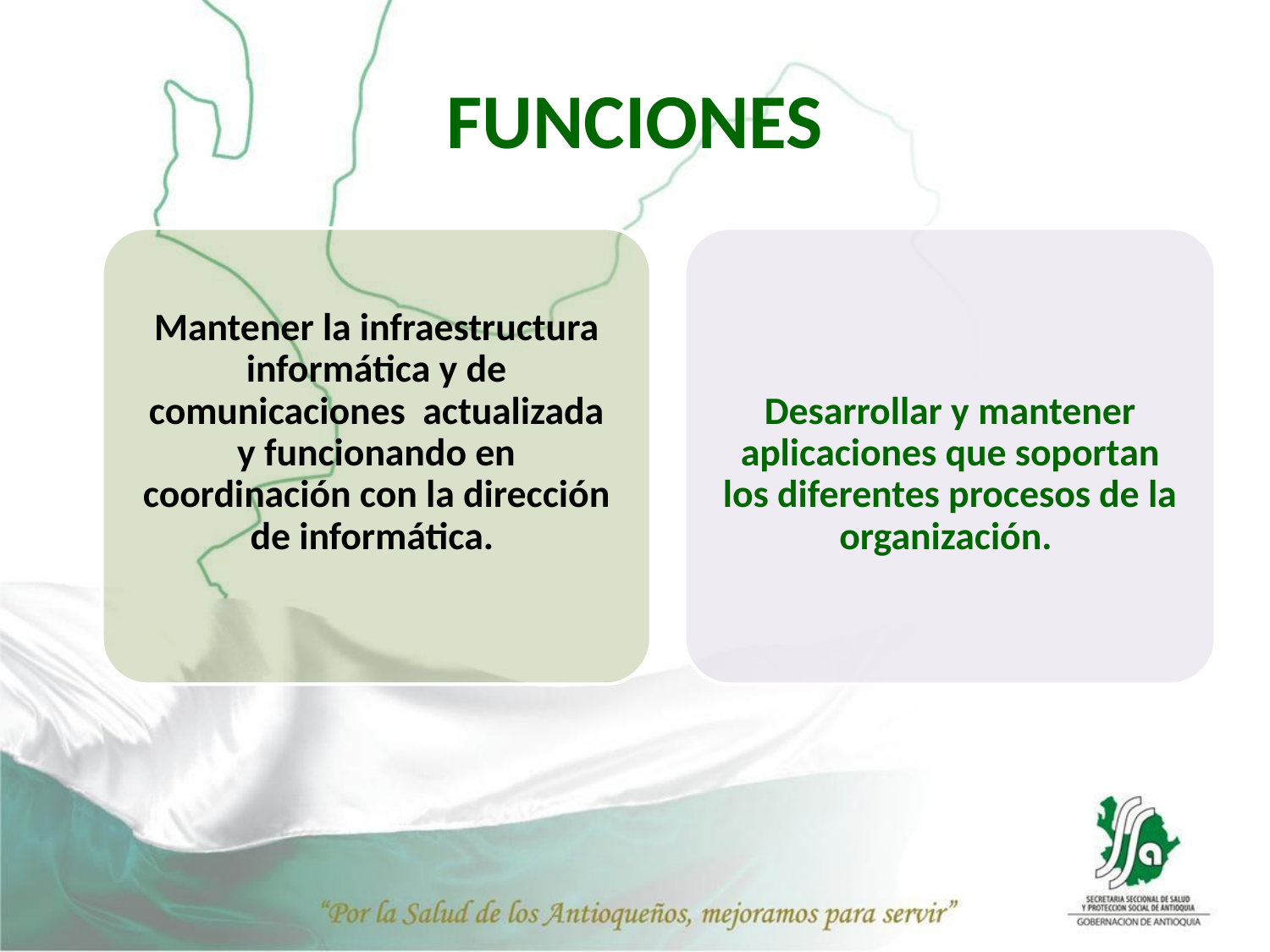

# FUNCIONES
Mantener la infraestructura informática y de comunicaciones  actualizada y funcionando en coordinación con la dirección de informática.
Desarrollar y mantener aplicaciones que soportan los diferentes procesos de la organización.